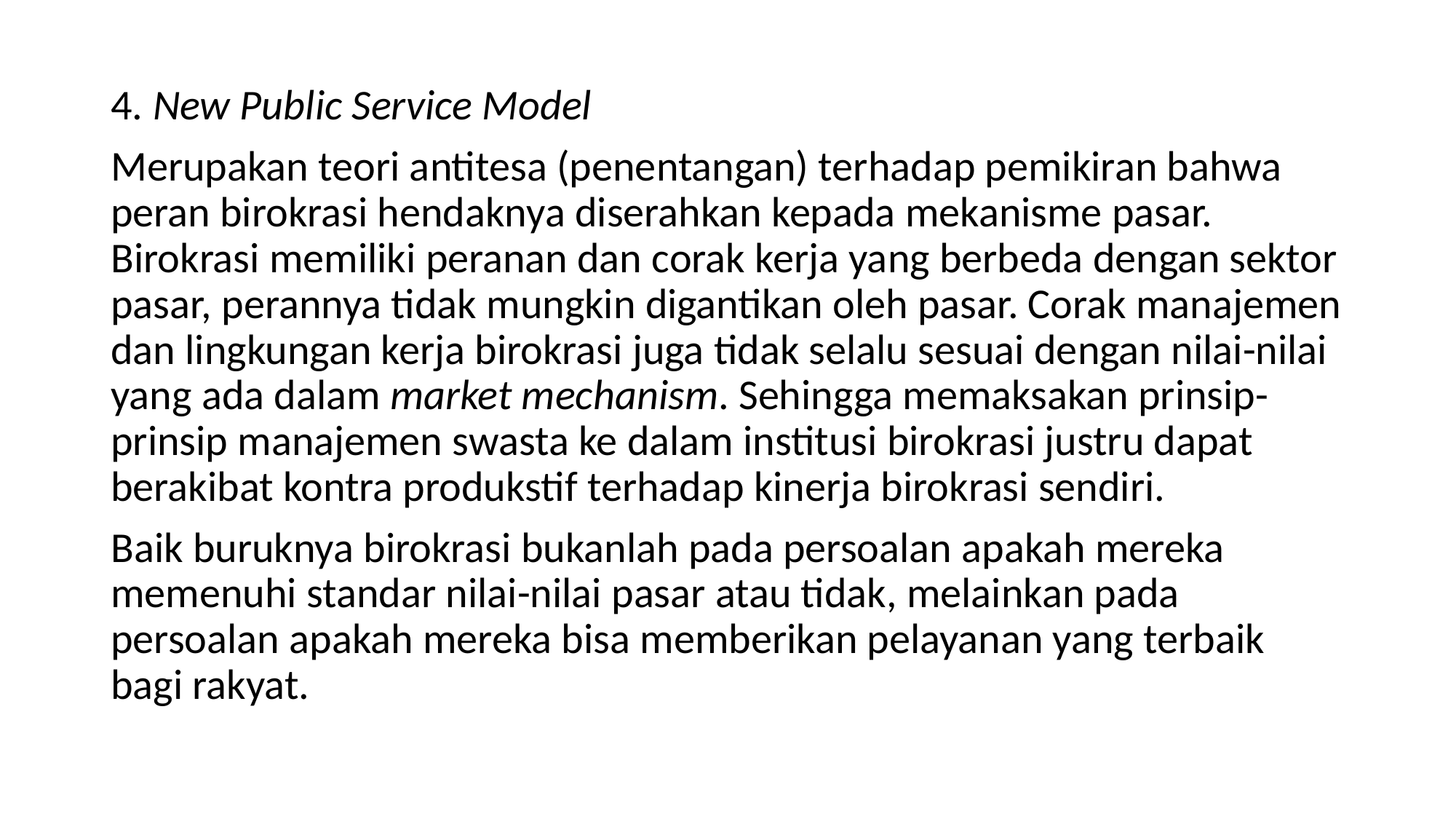

#
4. New Public Service Model
Merupakan teori antitesa (penentangan) terhadap pemikiran bahwa peran birokrasi hendaknya diserahkan kepada mekanisme pasar. Birokrasi memiliki peranan dan corak kerja yang berbeda dengan sektor pasar, perannya tidak mungkin digantikan oleh pasar. Corak manajemen dan lingkungan kerja birokrasi juga tidak selalu sesuai dengan nilai-nilai yang ada dalam market mechanism. Sehingga memaksakan prinsip-prinsip manajemen swasta ke dalam institusi birokrasi justru dapat berakibat kontra produkstif terhadap kinerja birokrasi sendiri.
Baik buruknya birokrasi bukanlah pada persoalan apakah mereka memenuhi standar nilai-nilai pasar atau tidak, melainkan pada persoalan apakah mereka bisa memberikan pelayanan yang terbaik bagi rakyat.